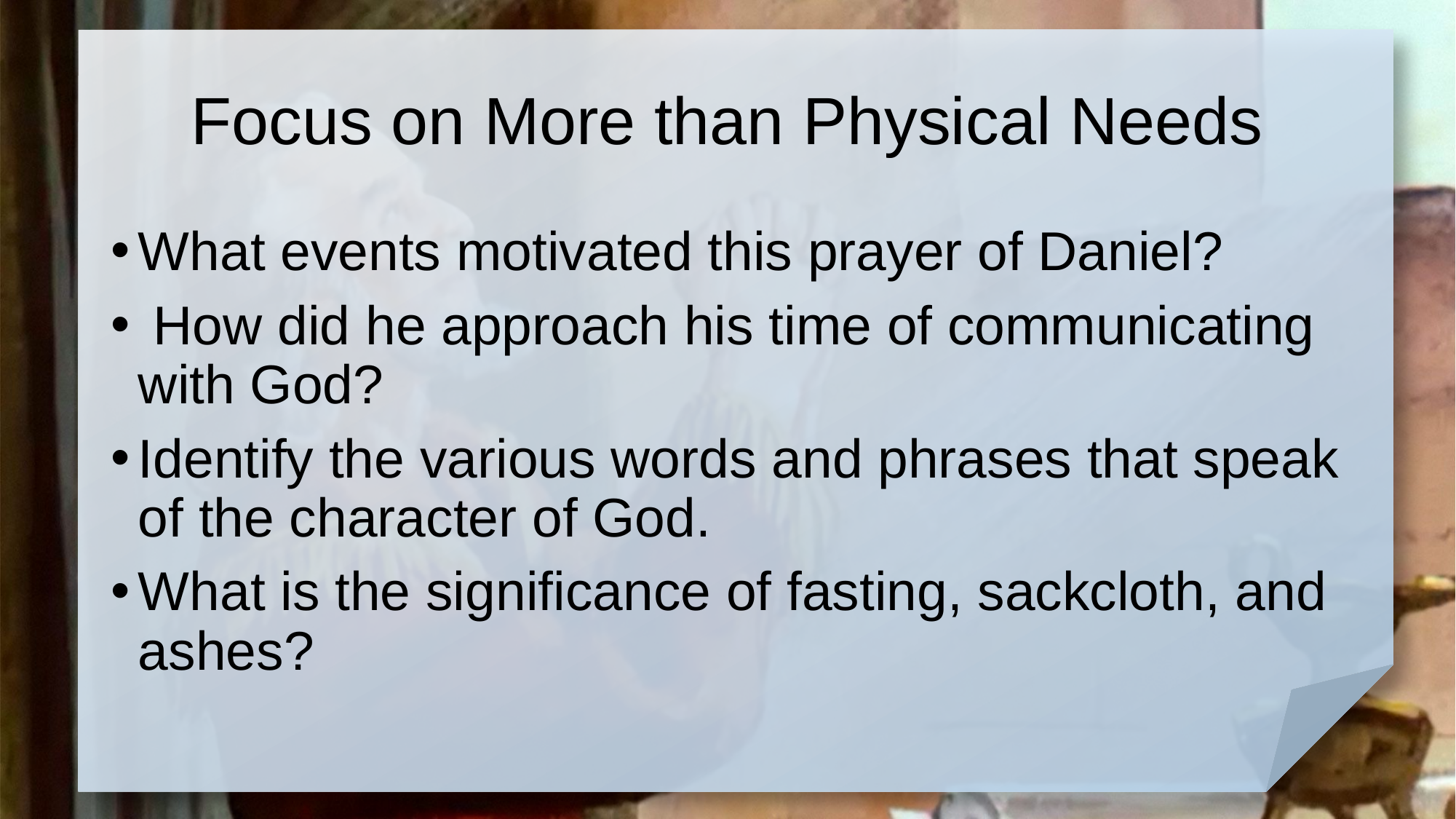

# Focus on More than Physical Needs
What events motivated this prayer of Daniel?
 How did he approach his time of communicating with God?
Identify the various words and phrases that speak of the character of God.
What is the significance of fasting, sackcloth, and ashes?